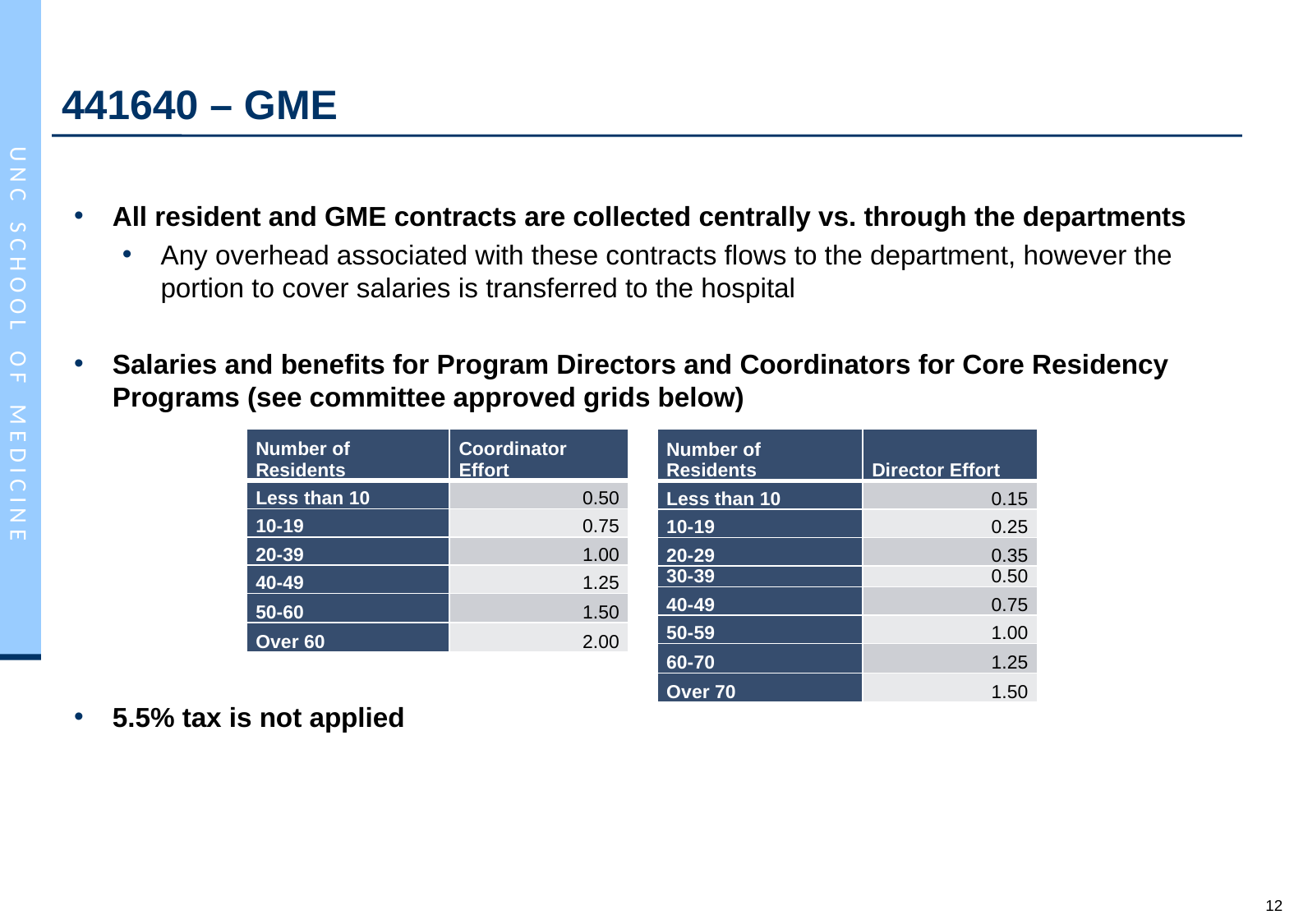

# 441640 – GME
All resident and GME contracts are collected centrally vs. through the departments
Any overhead associated with these contracts flows to the department, however the portion to cover salaries is transferred to the hospital

Salaries and benefits for Program Directors and Coordinators for Core Residency Programs (see committee approved grids below)

5.5% tax is not applied

| Number of Residents | Coordinator Effort |
| --- | --- |
| Less than 10 | 0.50 |
| 10-19 | 0.75 |
| 20-39 | 1.00 |
| 40-49 | 1.25 |
| 50-60 | 1.50 |
| Over 60 | 2.00 |
| Number of Residents | Director Effort |
| --- | --- |
| Less than 10 | 0.15 |
| 10-19 | 0.25 |
| 20-29 | 0.35 |
| 30-39 | 0.50 |
| 40-49 | 0.75 |
| 50-59 | 1.00 |
| 60-70 | 1.25 |
| Over 70 | 1.50 |